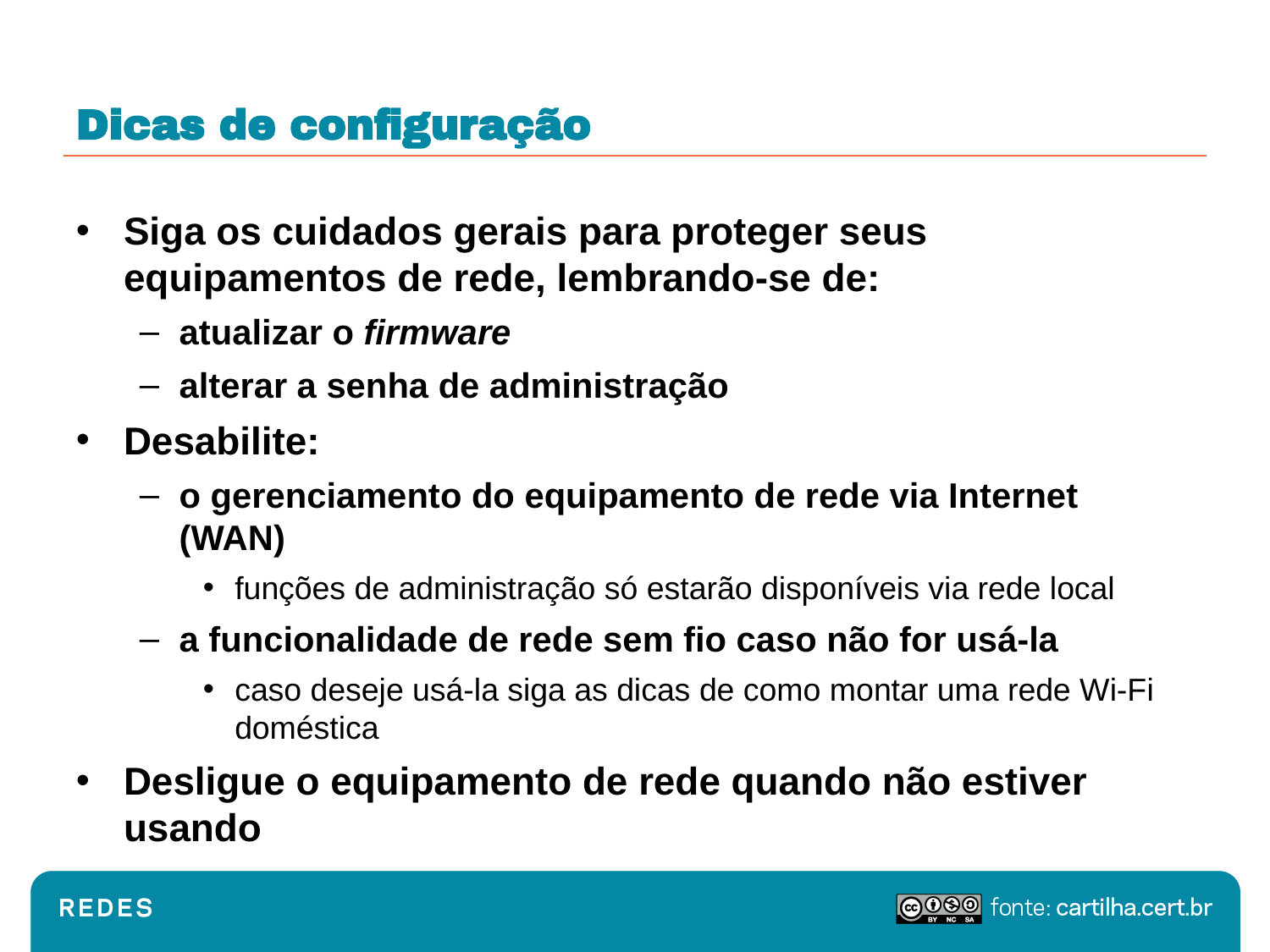

# Dicas de configuração
Siga os cuidados gerais para proteger seus equipamentos de rede, lembrando-se de:
atualizar o firmware
alterar a senha de administração
Desabilite:
o gerenciamento do equipamento de rede via Internet (WAN)
funções de administração só estarão disponíveis via rede local
a funcionalidade de rede sem fio caso não for usá-la
caso deseje usá-la siga as dicas de como montar uma rede Wi-Fi doméstica
Desligue o equipamento de rede quando não estiver usando